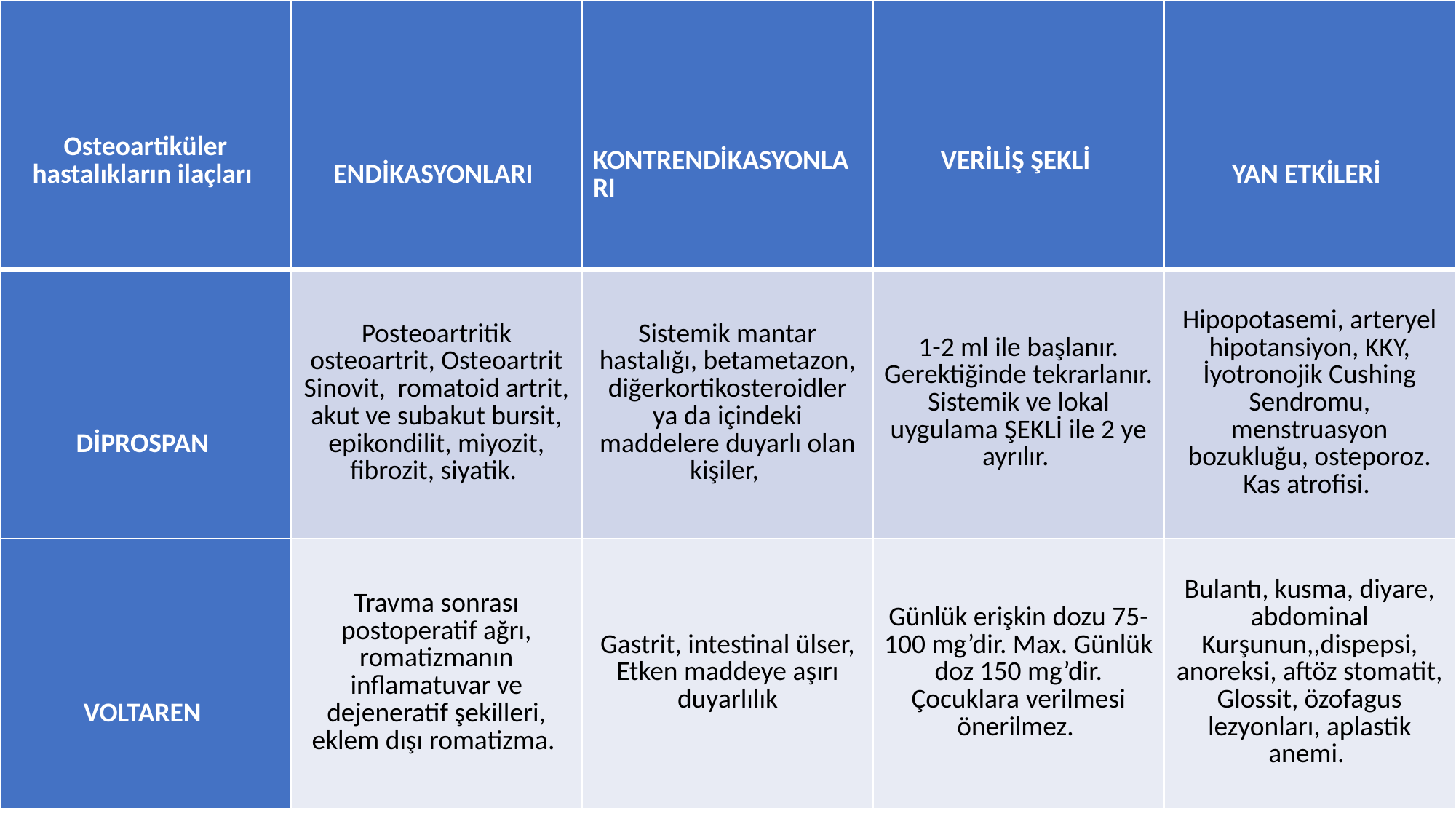

| Osteoartiküler hastalıkların ilaçları | ENDİKASYONLARI | KONTRENDİKASYONLARI | VERİLİŞ ŞEKLİ | YAN ETKİLERİ |
| --- | --- | --- | --- | --- |
| DİPROSPAN | Posteoartritik osteoartrit, Osteoartrit Sinovit, romatoid artrit, akut ve subakut bursit, epikondilit, miyozit, fibrozit, siyatik. | Sistemik mantar hastalığı, betametazon, diğerkortikosteroidler ya da içindeki maddelere duyarlı olan kişiler, | 1-2 ml ile başlanır. Gerektiğinde tekrarlanır. Sistemik ve lokal uygulama ŞEKLİ ile 2 ye ayrılır. | Hipopotasemi, arteryel hipotansiyon, KKY, İyotronojik Cushing Sendromu, menstruasyon bozukluğu, osteporoz. Kas atrofisi. |
| VOLTAREN | Travma sonrası postoperatif ağrı, romatizmanın inflamatuvar ve dejeneratif şekilleri, eklem dışı romatizma. | Gastrit, intestinal ülser, Etken maddeye aşırı duyarlılık | Günlük erişkin dozu 75-100 mg’dir. Max. Günlük doz 150 mg’dir. Çocuklara verilmesi önerilmez. | Bulantı, kusma, diyare, abdominal Kurşunun,,dispepsi, anoreksi, aftöz stomatit, Glossit, özofagus lezyonları, aplastik anemi. |